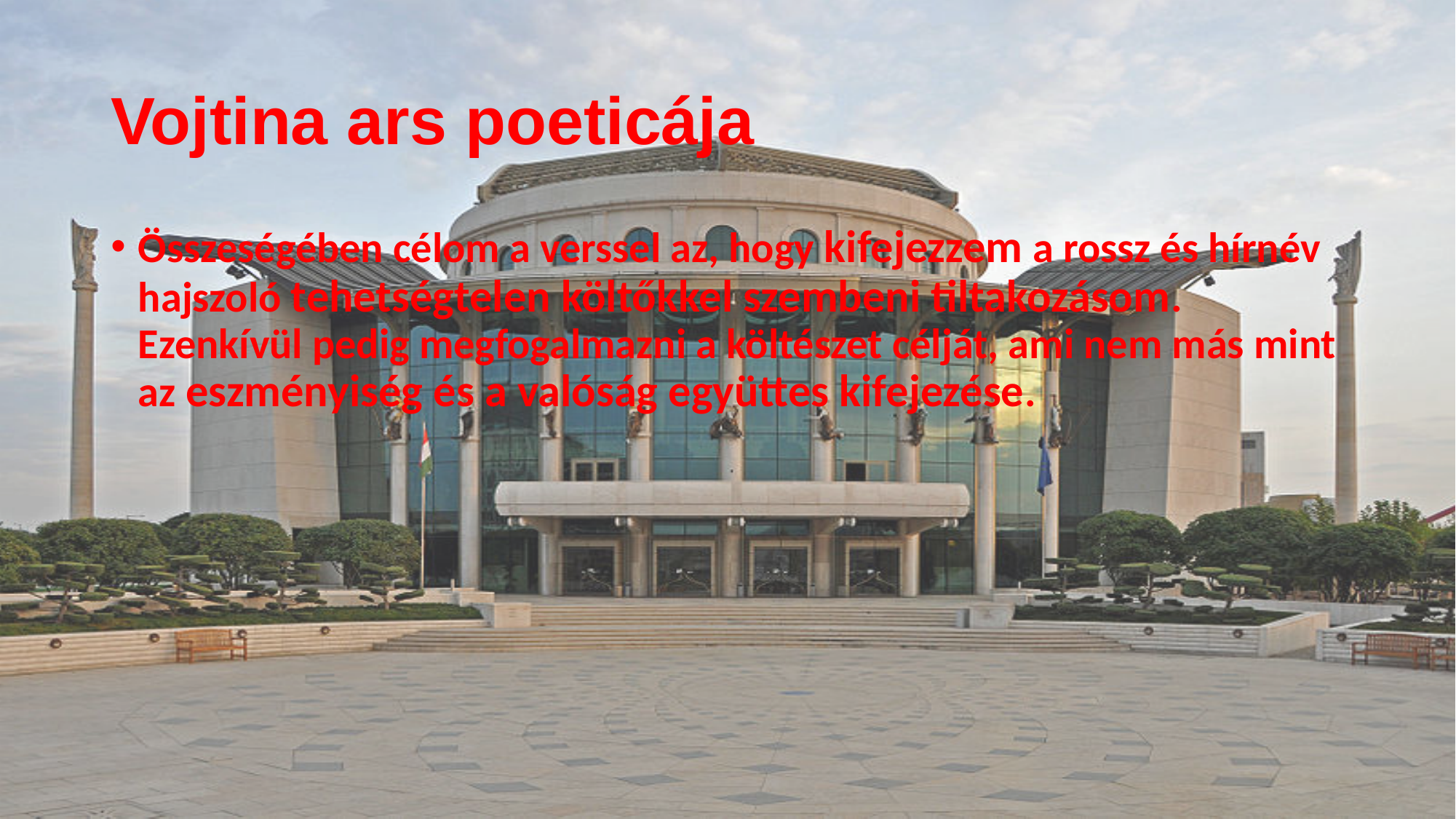

# Vojtina ars poeticája
Összeségében célom a verssel az, hogy kifejezzem a rossz és hírnév hajszoló tehetségtelen költőkkel szembeni tiltakozásom. Ezenkívül pedig megfogalmazni a költészet célját, ami nem más mint az eszményiség és a valóság együttes kifejezése.